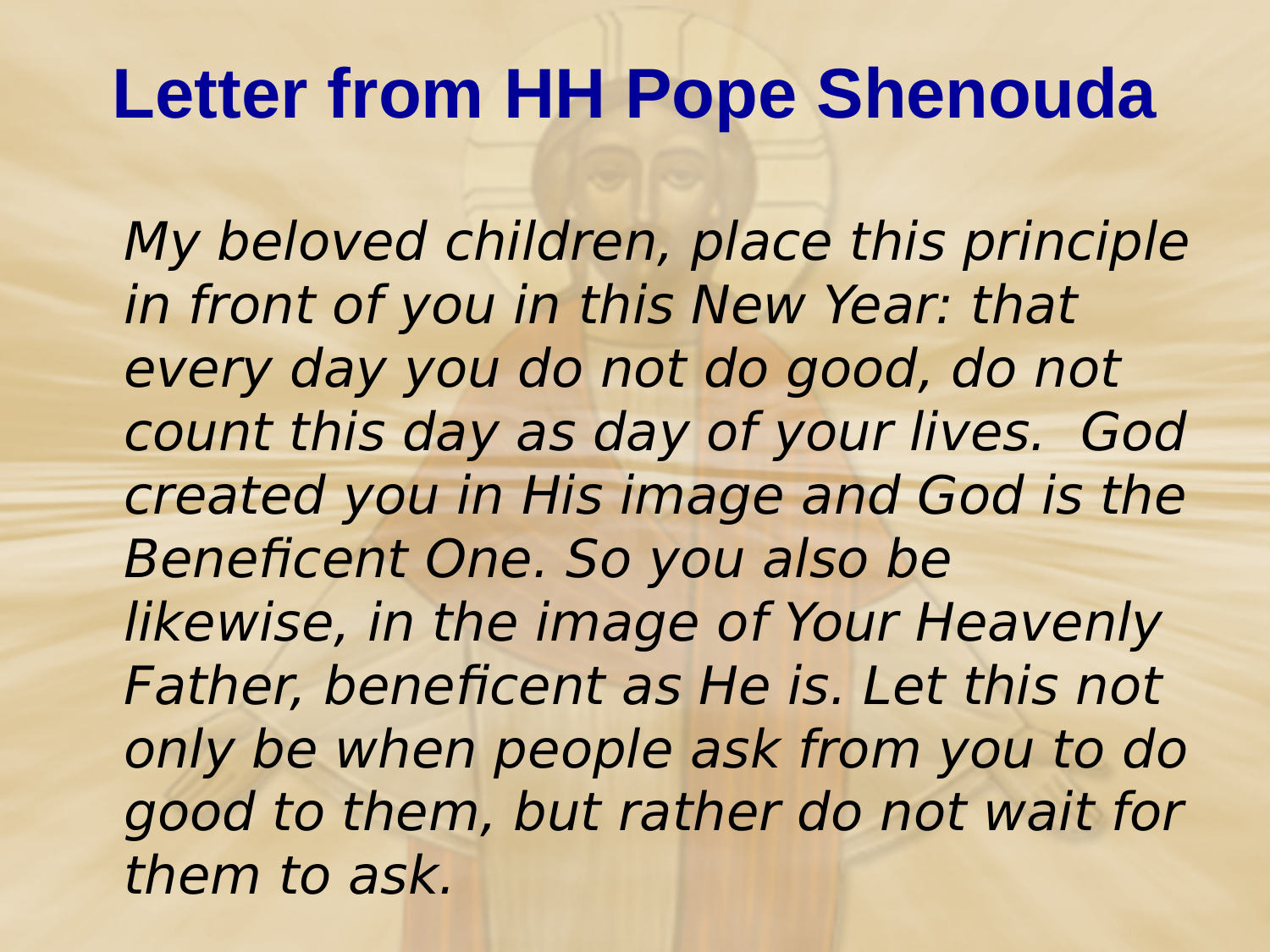

# Letter from HH Pope Shenouda
	My beloved children, place this principle in front of you in this New Year: that every day you do not do good, do not count this day as day of your lives.  God created you in His image and God is the Beneficent One. So you also be likewise, in the image of Your Heavenly Father, beneficent as He is. Let this not only be when people ask from you to do good to them, but rather do not wait for them to ask.